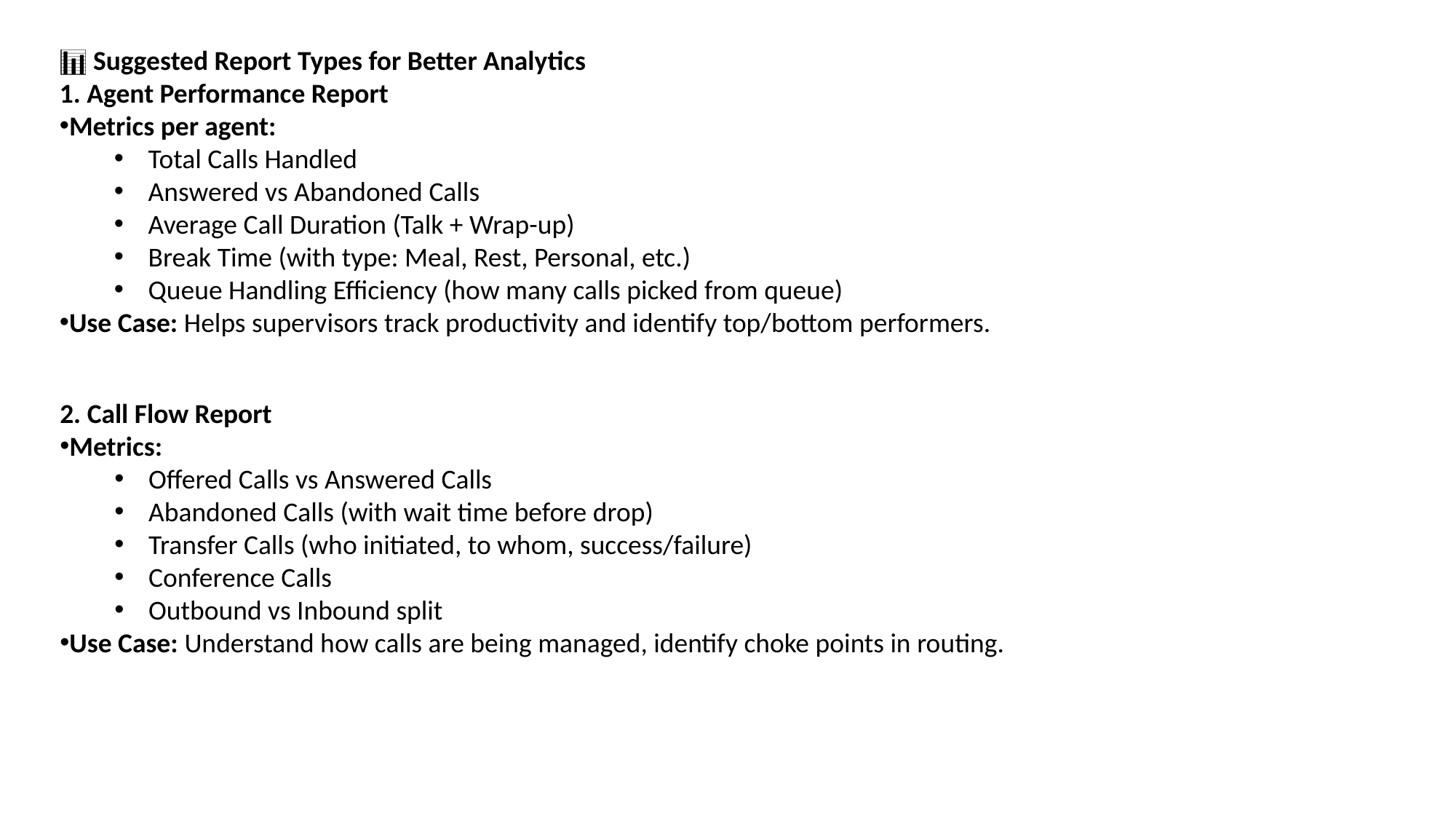

📊 Suggested Report Types for Better Analytics
1. Agent Performance Report
Metrics per agent:
Total Calls Handled
Answered vs Abandoned Calls
Average Call Duration (Talk + Wrap-up)
Break Time (with type: Meal, Rest, Personal, etc.)
Queue Handling Efficiency (how many calls picked from queue)
Use Case: Helps supervisors track productivity and identify top/bottom performers.

2. Call Flow Report
Metrics:
Offered Calls vs Answered Calls
Abandoned Calls (with wait time before drop)
Transfer Calls (who initiated, to whom, success/failure)
Conference Calls
Outbound vs Inbound split
Use Case: Understand how calls are being managed, identify choke points in routing.